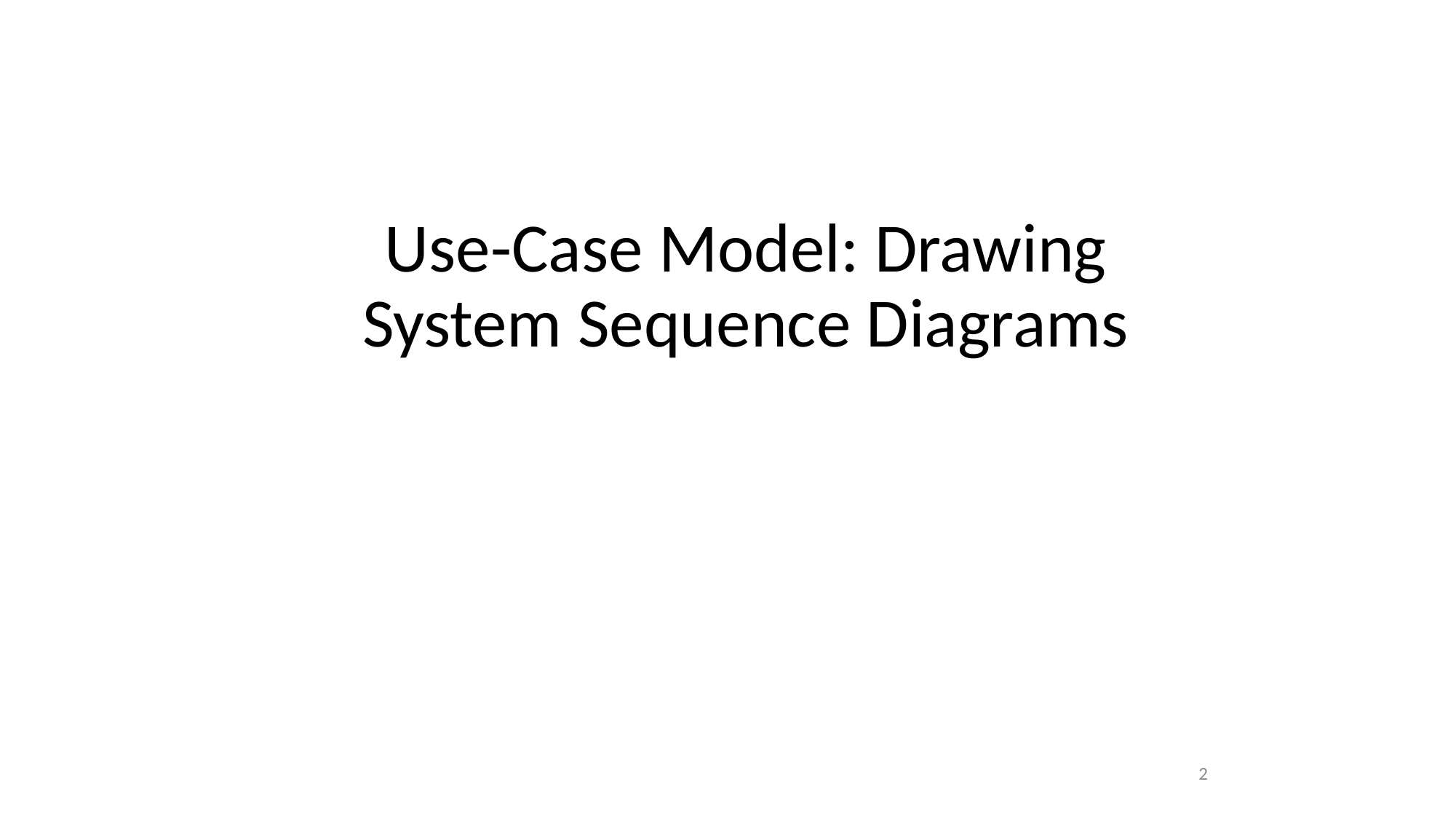

# Use-Case Model: Drawing System Sequence Diagrams
2